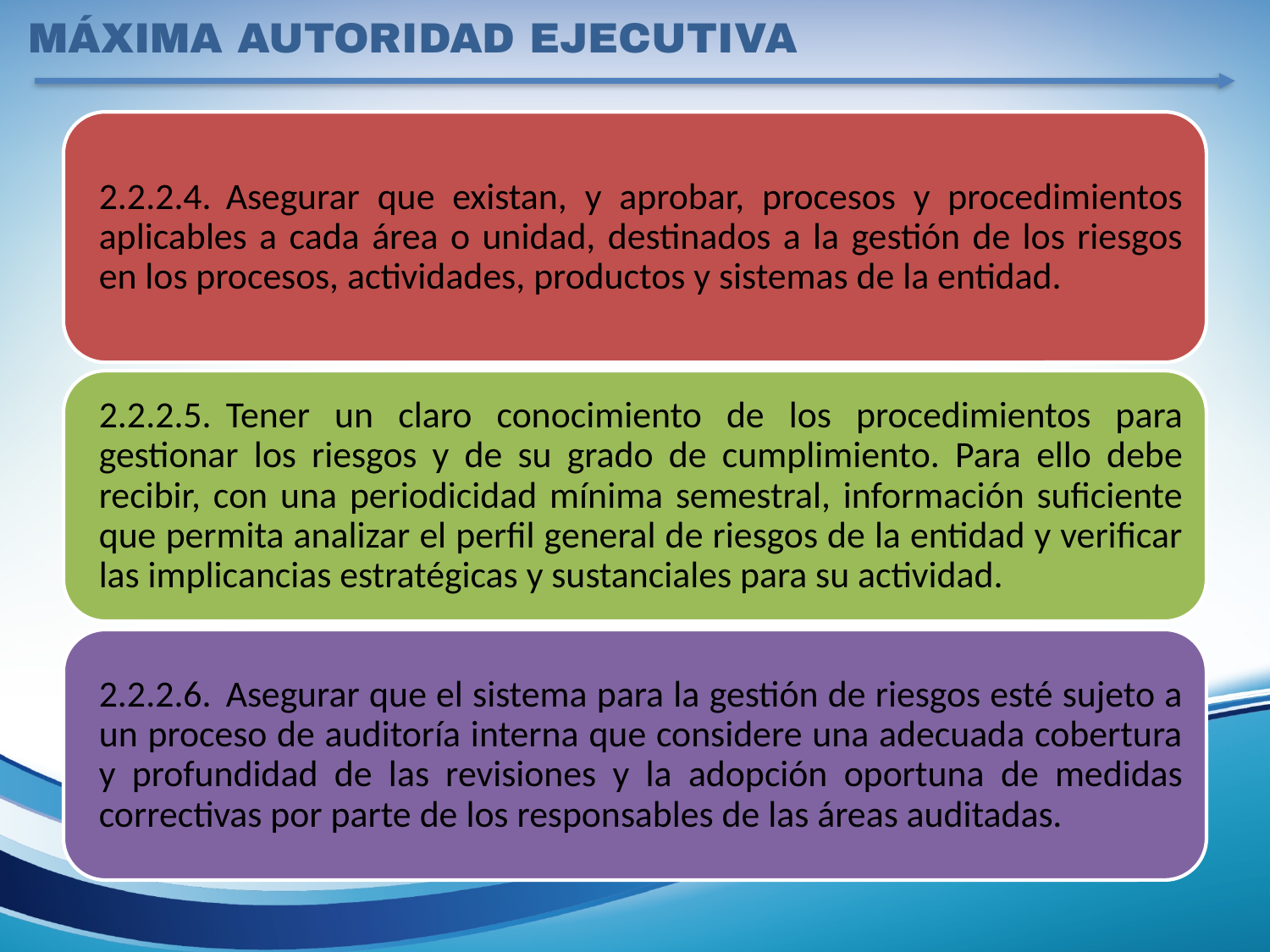

MÁXIMA AUTORIDAD EJECUTIVA
2.2.2.4.	Asegurar que existan, y aprobar, procesos y procedimientos aplicables a cada área o unidad, destinados a la gestión de los riesgos en los procesos, actividades, productos y sistemas de la entidad.
2.2.2.5.	Tener un claro conocimiento de los procedimientos para gestionar los riesgos y de su grado de cumplimiento. Para ello debe recibir, con una periodicidad mínima semestral, información suficiente que permita analizar el perfil general de riesgos de la entidad y verificar las implicancias estratégicas y sustanciales para su actividad.
2.2.2.6.	Asegurar que el sistema para la gestión de riesgos esté sujeto a un proceso de auditoría interna que considere una adecuada cobertura y profundidad de las revisiones y la adopción oportuna de medidas correctivas por parte de los responsables de las áreas auditadas.